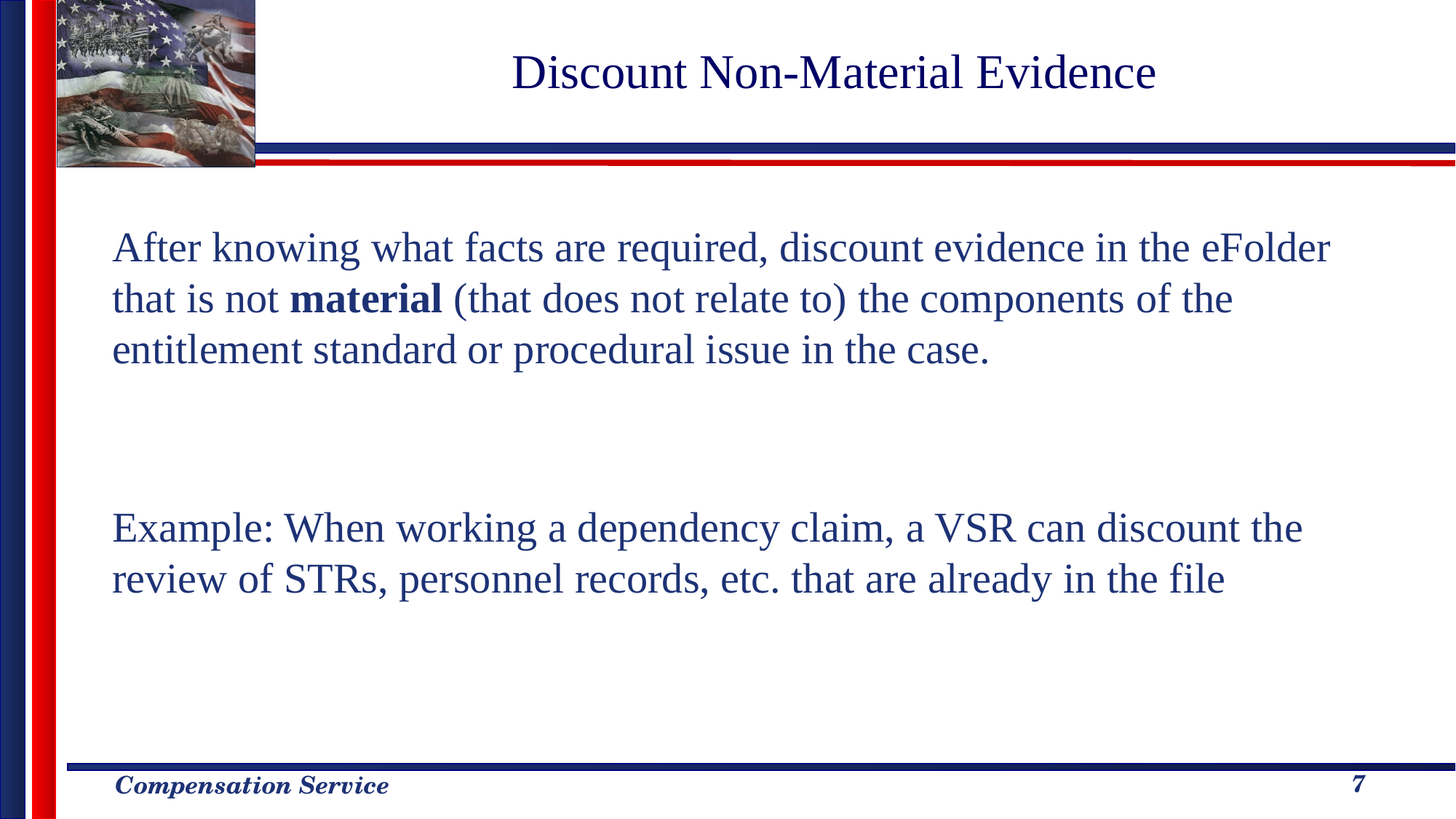

# Discount Non-Material Evidence
After knowing what facts are required, discount evidence in the eFolder that is not material (that does not relate to) the components of the entitlement standard or procedural issue in the case.

Example: When working a dependency claim, a VSR can discount the review of STRs, personnel records, etc. that are already in the file

7